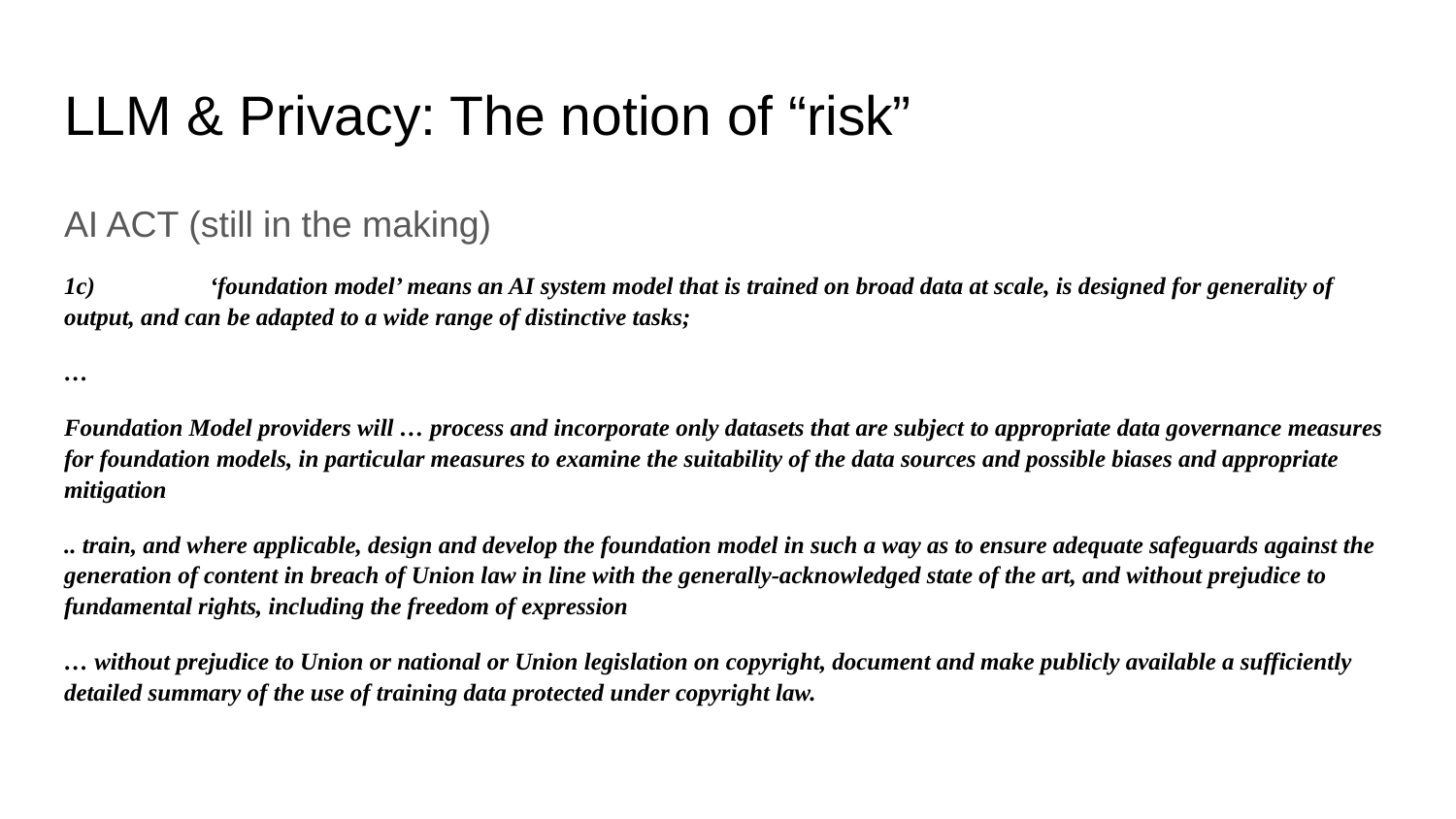

# LLM & Privacy: The notion of “risk”
AI ACT (still in the making)
1c)   	‘foundation model’ means an AI system model that is trained on broad data at scale, is designed for generality of output, and can be adapted to a wide range of distinctive tasks;
…
Foundation Model providers will … process and incorporate only datasets that are subject to appropriate data governance measures for foundation models, in particular measures to examine the suitability of the data sources and possible biases and appropriate mitigation
.. train, and where applicable, design and develop the foundation model in such a way as to ensure adequate safeguards against the generation of content in breach of Union law in line with the generally-acknowledged state of the art, and without prejudice to fundamental rights, including the freedom of expression
… without prejudice to Union or national or Union legislation on copyright, document and make publicly available a sufficiently detailed summary of the use of training data protected under copyright law.